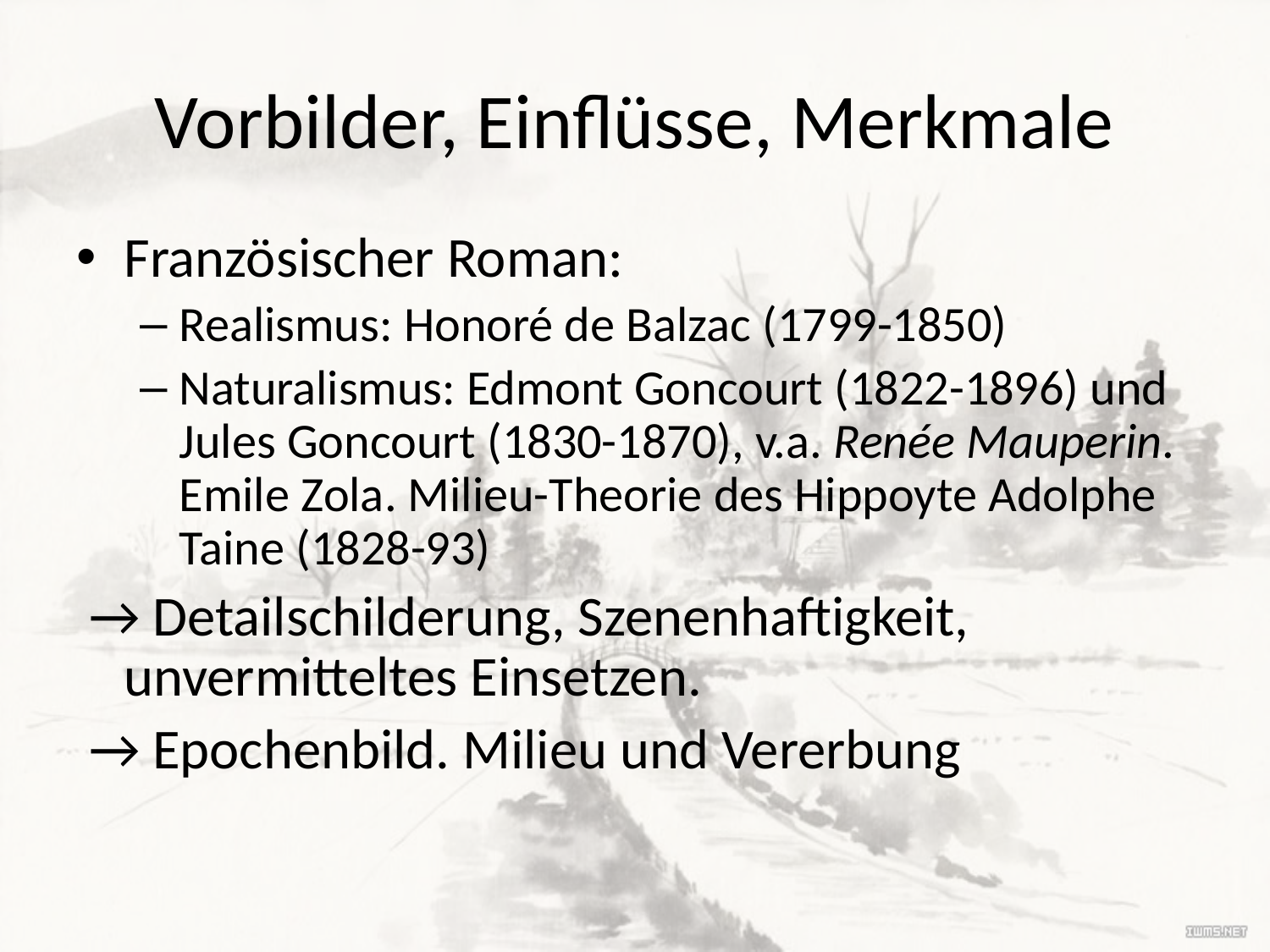

# Vorbilder, Einflüsse, Merkmale
Französischer Roman:
Realismus: Honoré de Balzac (1799-1850)
Naturalismus: Edmont Goncourt (1822-1896) und Jules Goncourt (1830-1870), v.a. Renée Mauperin. Emile Zola. Milieu-Theorie des Hippoyte Adolphe Taine (1828-93)
 → Detailschilderung, Szenenhaftigkeit, unvermitteltes Einsetzen.
 → Epochenbild. Milieu und Vererbung